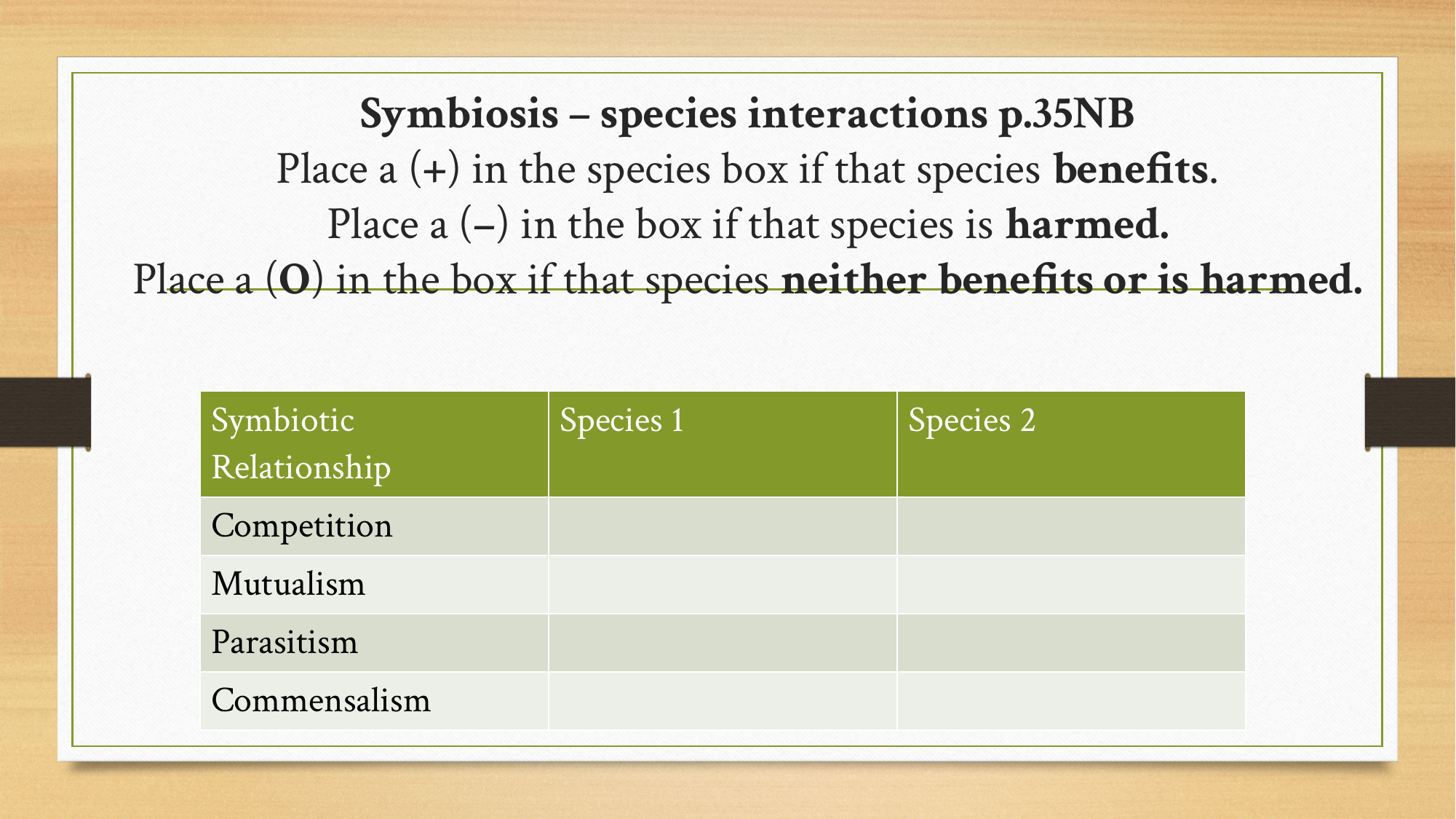

# Symbiosis – species interactions p.35NB Place a (+) in the species box if that species benefits. Place a (–) in the box if that species is harmed. Place a (O) in the box if that species neither benefits or is harmed.
| Symbiotic Relationship | Species 1 | Species 2 |
| --- | --- | --- |
| Competition |  |  |
| Mutualism |  |  |
| Parasitism |  |  |
| Commensalism |  |  |